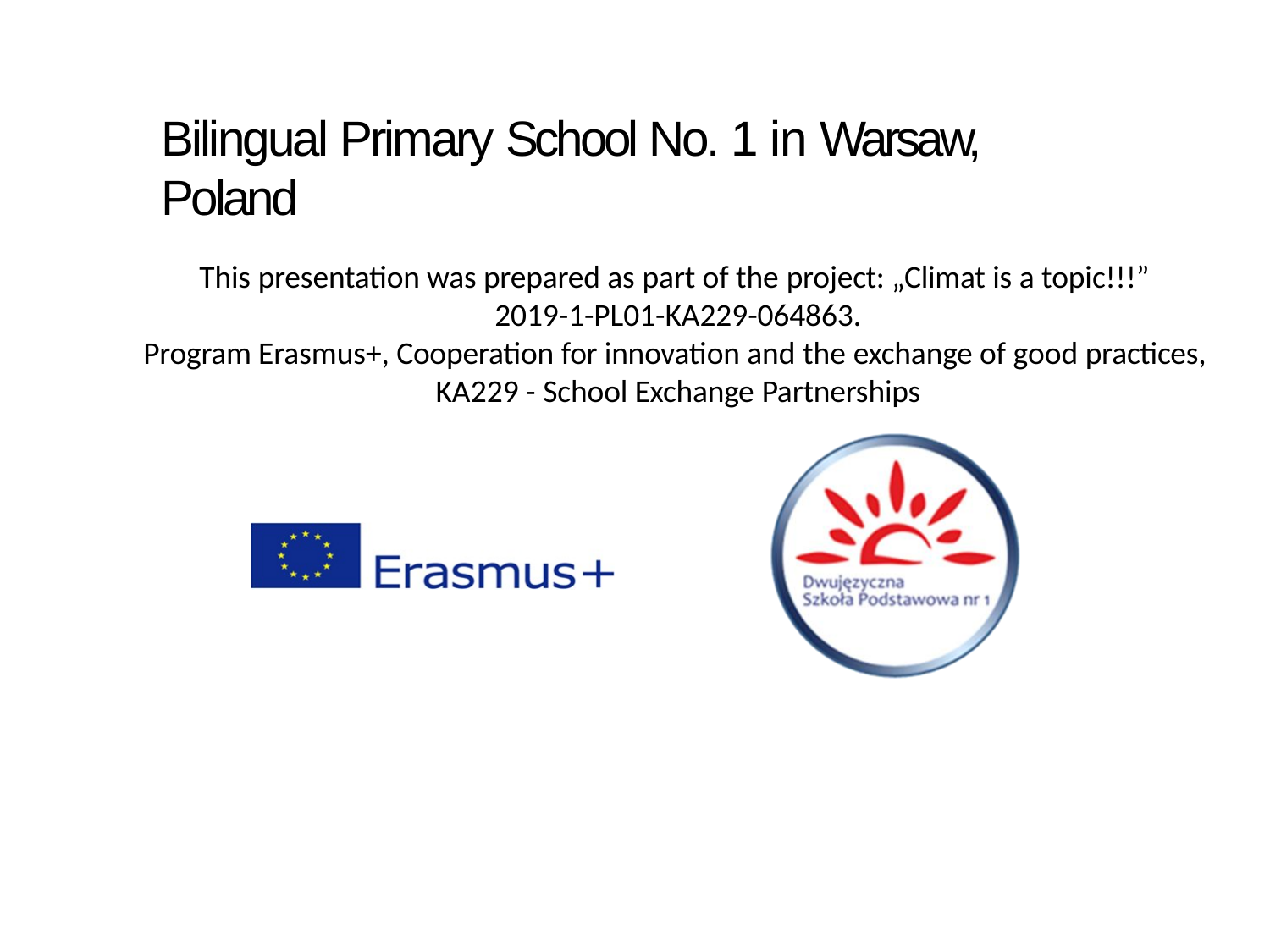

# Bilingual Primary School No. 1 in Warsaw, Poland
This presentation was prepared as part of the project: „Climat is a topic!!!”  2019-1-PL01-KA229-064863.
Program Erasmus+, Cooperation for innovation and the exchange of good practices,  KA229 - School Exchange Partnerships